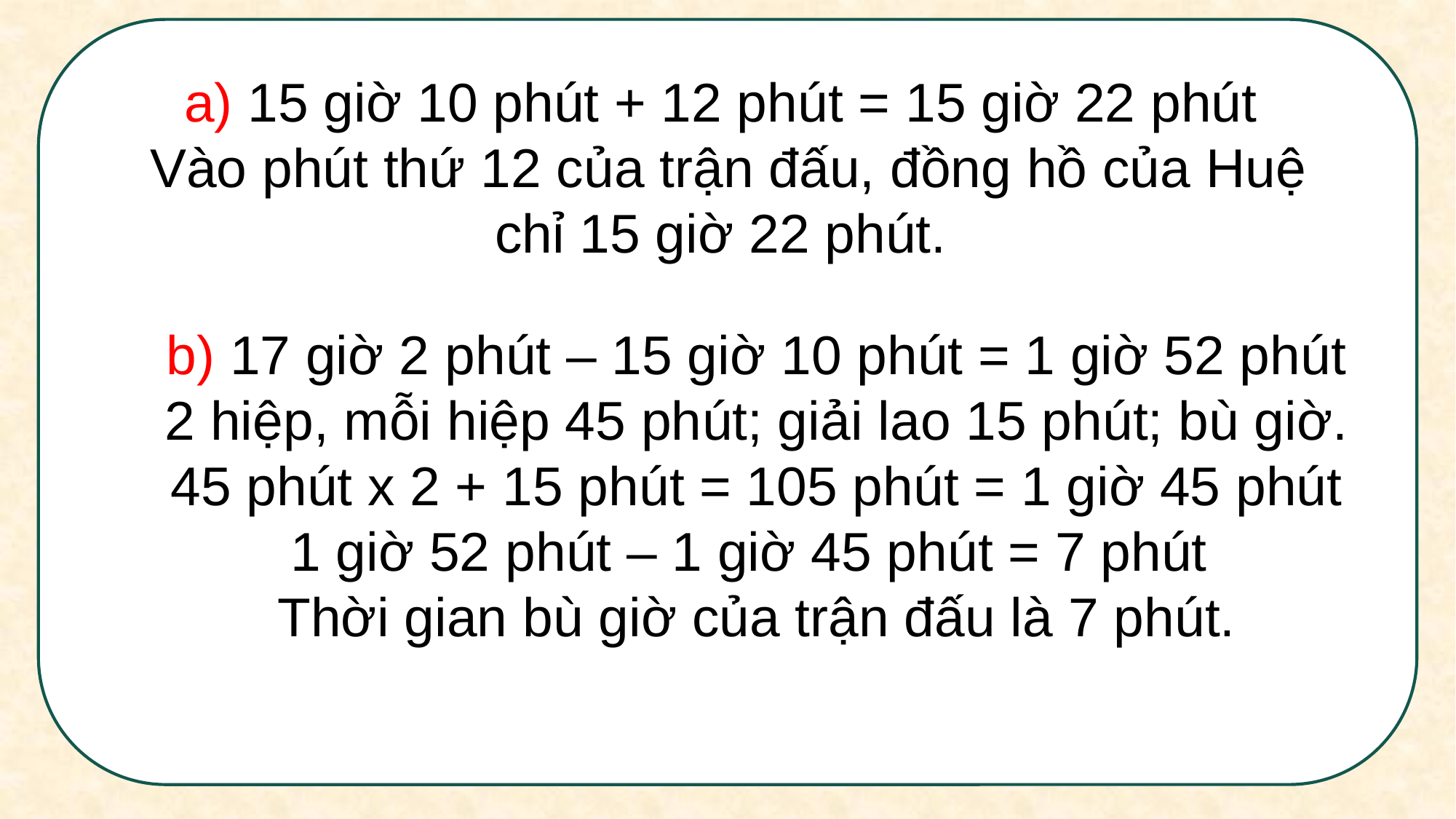

a) 15 giờ 10 phút + 12 phút = 15 giờ 22 phút
 Vào phút thứ 12 của trận đấu, đồng hồ của Huệ chỉ 15 giờ 22 phút.
b) 17 giờ 2 phút – 15 giờ 10 phút = 1 giờ 52 phút
2 hiệp, mỗi hiệp 45 phút; giải lao 15 phút; bù giờ.
45 phút x 2 + 15 phút = 105 phút = 1 giờ 45 phút
1 giờ 52 phút – 1 giờ 45 phút = 7 phút
Thời gian bù giờ của trận đấu là 7 phút.